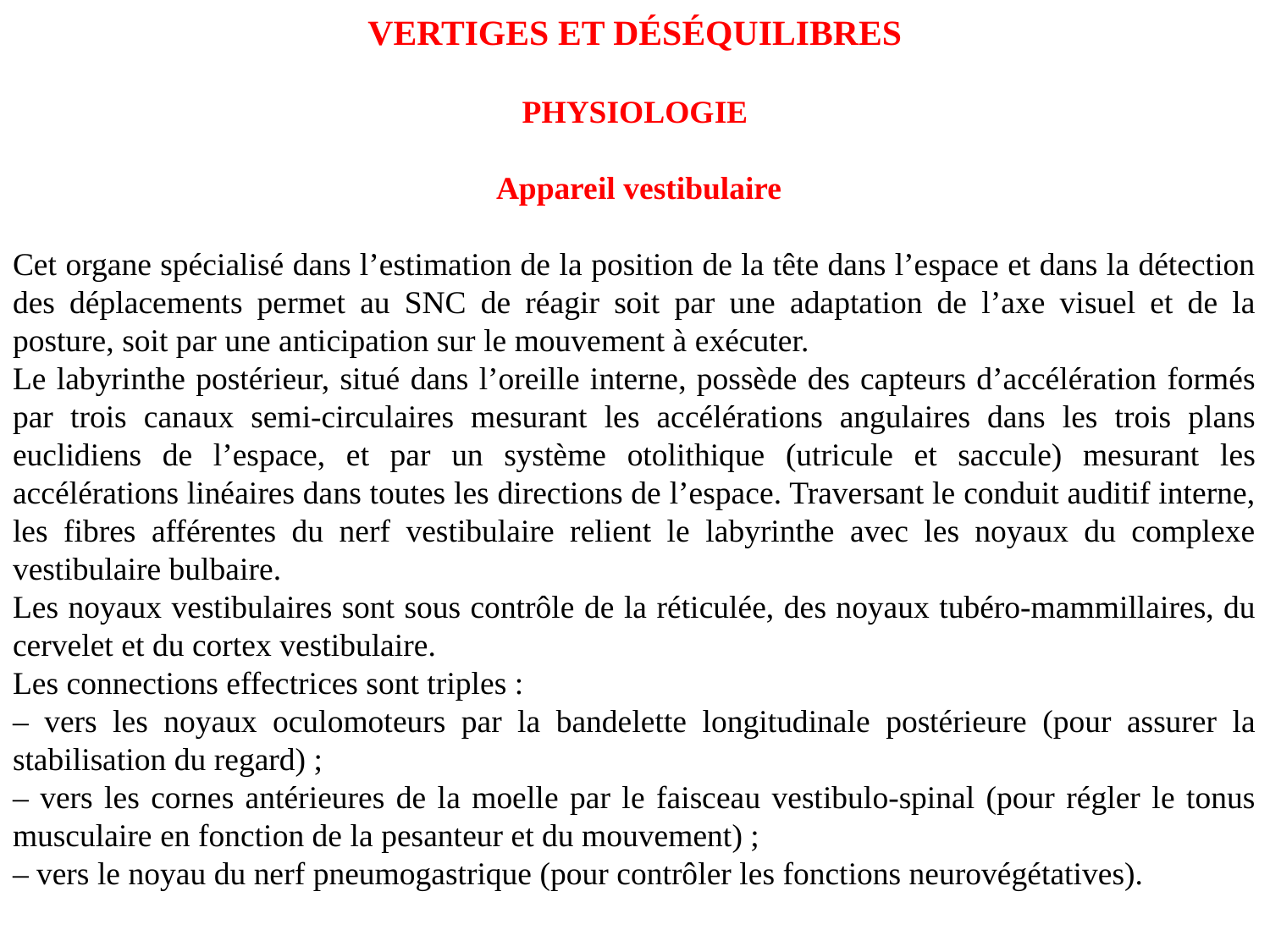

VERTIGES ET DÉSÉQUILIBRES
PHYSIOLOGIE

 Appareil vestibulaire

Cet organe spécialisé dans l’estimation de la position de la tête dans l’espace et dans la détection des déplacements permet au SNC de réagir soit par une adaptation de l’axe visuel et de la posture, soit par une anticipation sur le mouvement à exécuter.
Le labyrinthe postérieur, situé dans l’oreille interne, possède des capteurs d’accélération formés par trois canaux semi-circulaires mesurant les accélérations angulaires dans les trois plans euclidiens de l’espace, et par un système otolithique (utricule et saccule) mesurant les accélérations linéaires dans toutes les directions de l’espace. Traversant le conduit auditif interne, les fibres afférentes du nerf vestibulaire relient le labyrinthe avec les noyaux du complexe vestibulaire bulbaire.
Les noyaux vestibulaires sont sous contrôle de la réticulée, des noyaux tubéro-mammillaires, du cervelet et du cortex vestibulaire.
Les connections effectrices sont triples :
– vers les noyaux oculomoteurs par la bandelette longitudinale postérieure (pour assurer la stabilisation du regard) ;
– vers les cornes antérieures de la moelle par le faisceau vestibulo-spinal (pour régler le tonus musculaire en fonction de la pesanteur et du mouvement) ;
– vers le noyau du nerf pneumogastrique (pour contrôler les fonctions neurovégétatives).